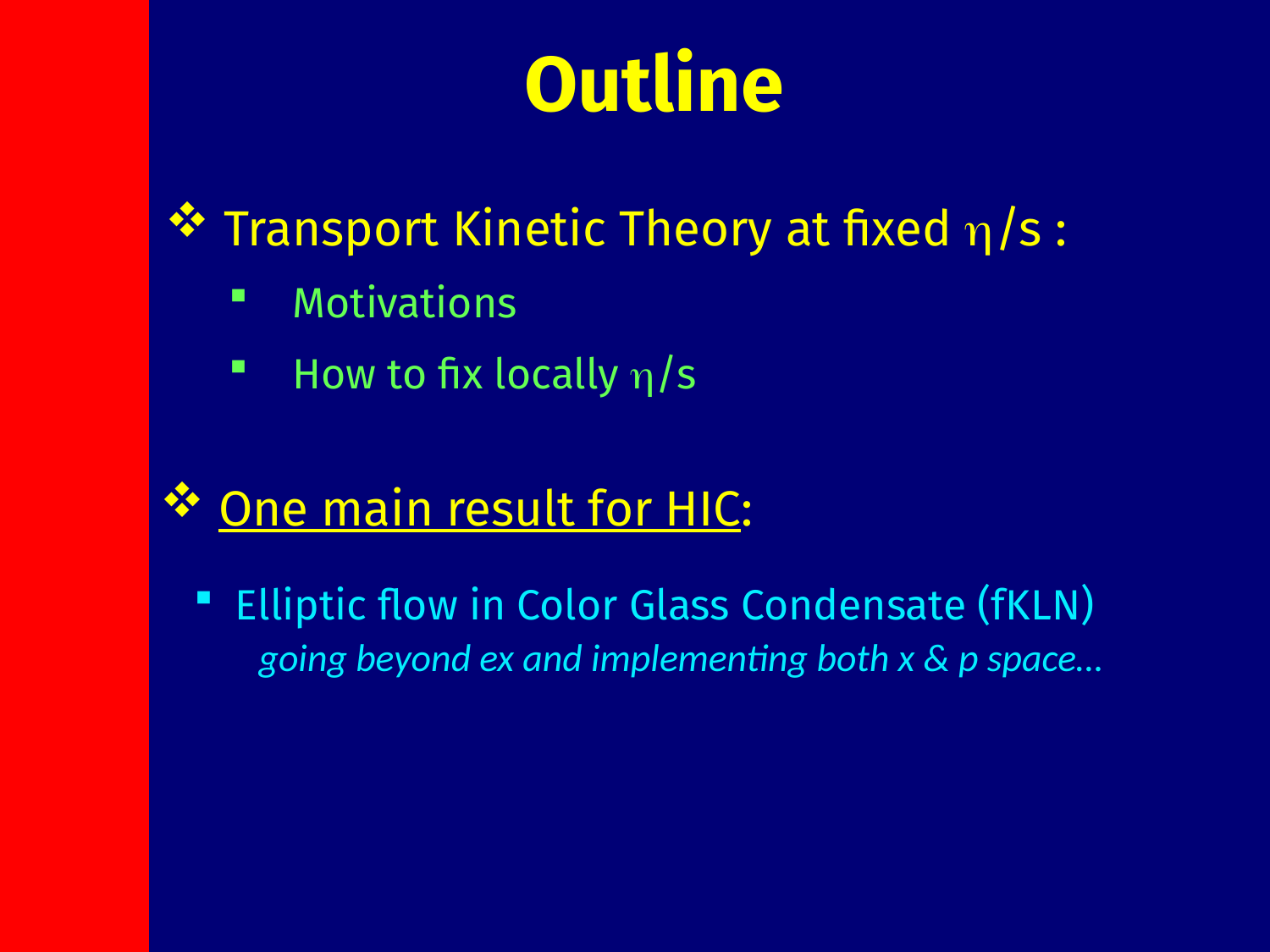

Outline
 Transport Kinetic Theory at fixed η/s :
Motivations
How to fix locally η/s
 One main result for HIC:

 Elliptic flow in Color Glass Condensate (fKLN)
    going beyond ex and implementing both x & p space…